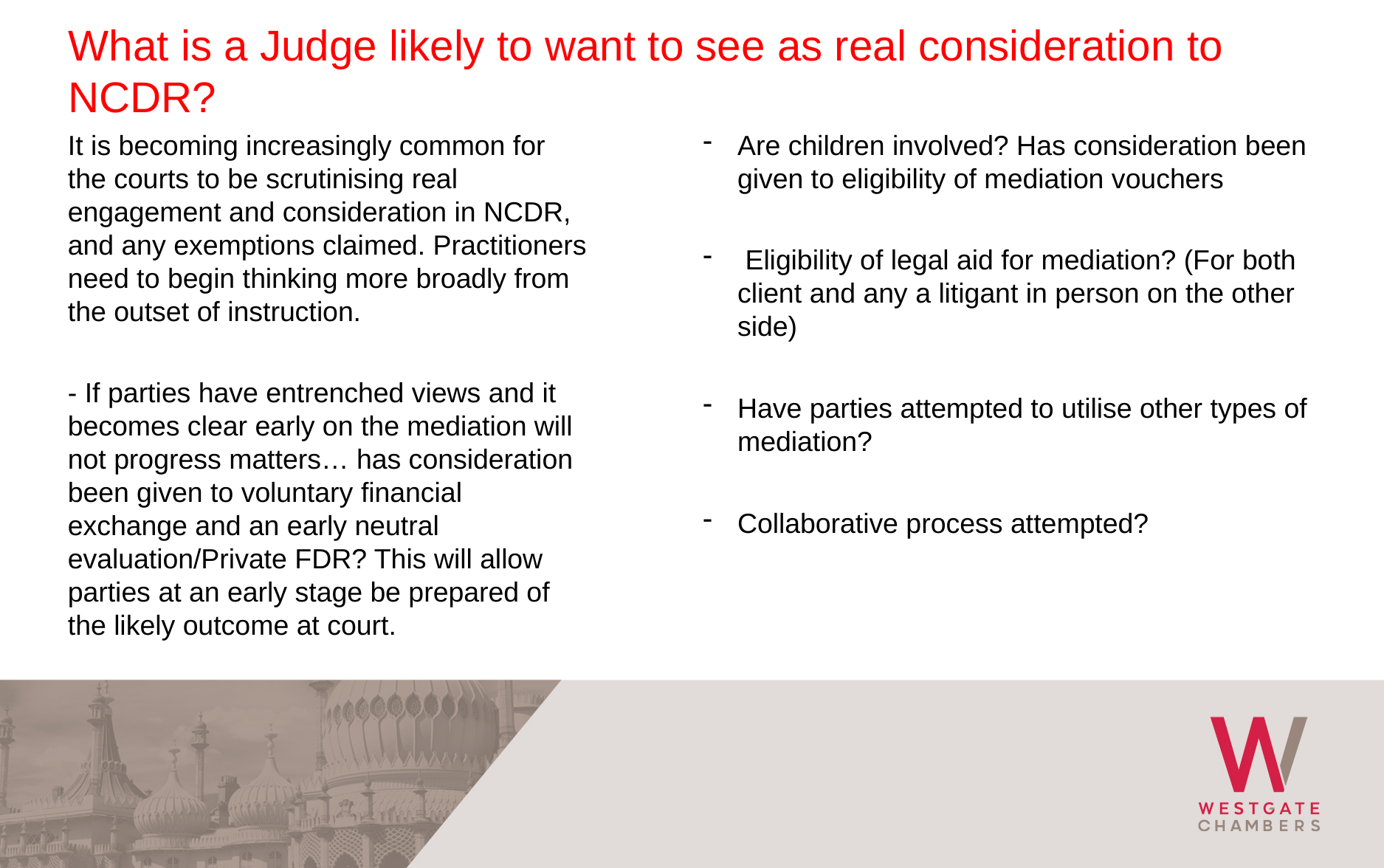

What is a Judge likely to want to see as real consideration to NCDR?

It is becoming increasingly common for the courts to be scrutinising real engagement and consideration in NCDR, and any exemptions claimed. Practitioners need to begin thinking more broadly from the outset of instruction.
- If parties have entrenched views and it becomes clear early on the mediation will not progress matters… has consideration been given to voluntary financial exchange and an early neutral evaluation/Private FDR? This will allow parties at an early stage be prepared of the likely outcome at court.

Are children involved? Has consideration been given to eligibility of mediation vouchers
 Eligibility of legal aid for mediation? (For both client and any a litigant in person on the other side)
Have parties attempted to utilise other types of mediation?
Collaborative process attempted?